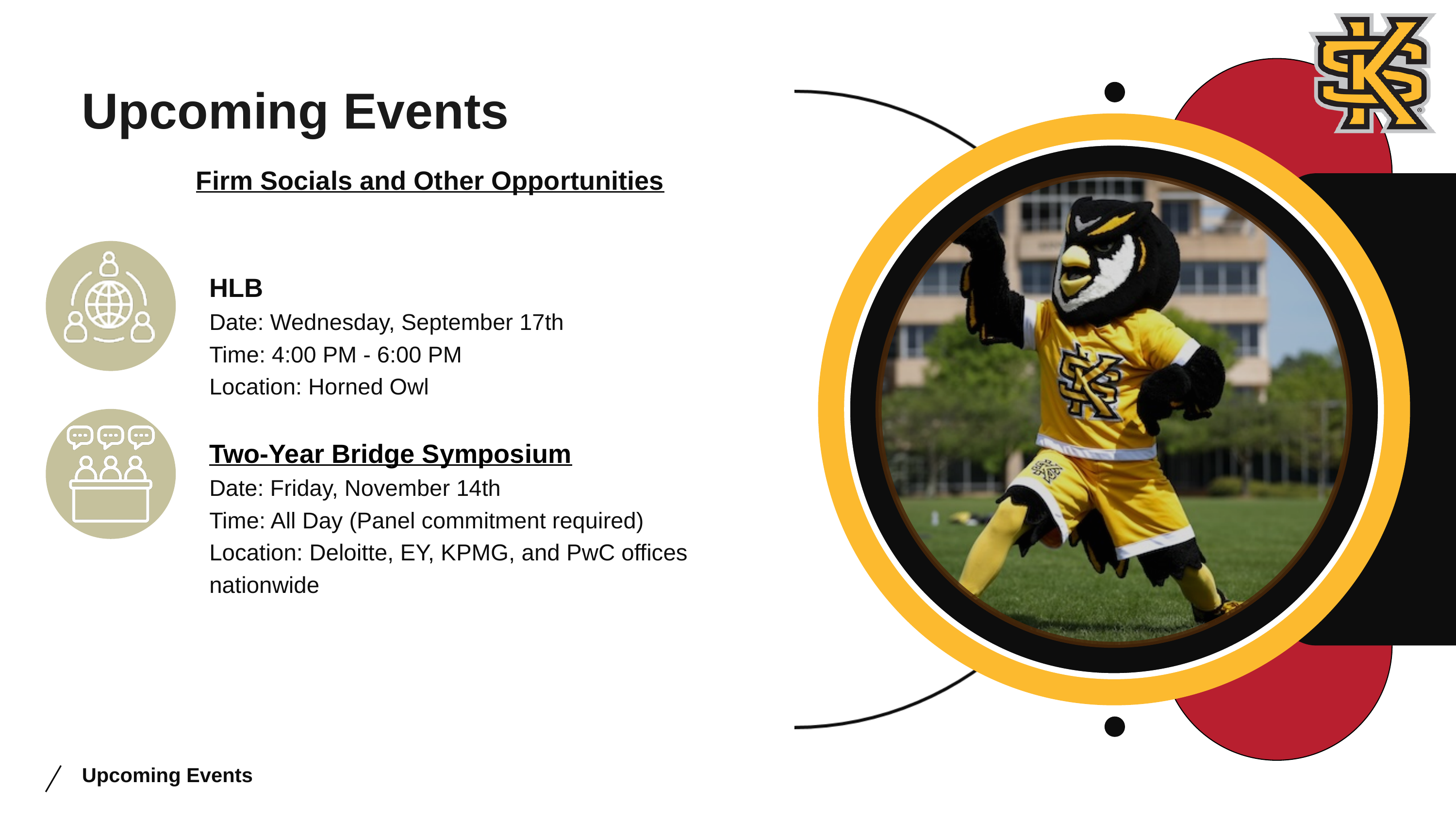

HLB
Date: Wednesday, September 17th
Time: 4:00 PM - 6:00 PM
Location: Horned Owl

Two-Year Bridge Symposium
Date: Friday, November 14th
Time: All Day (Panel commitment required)
Location: Deloitte, EY, KPMG, and PwC offices nationwide

Upcoming Events

Firm Socials and Other Opportunities

Upcoming Events